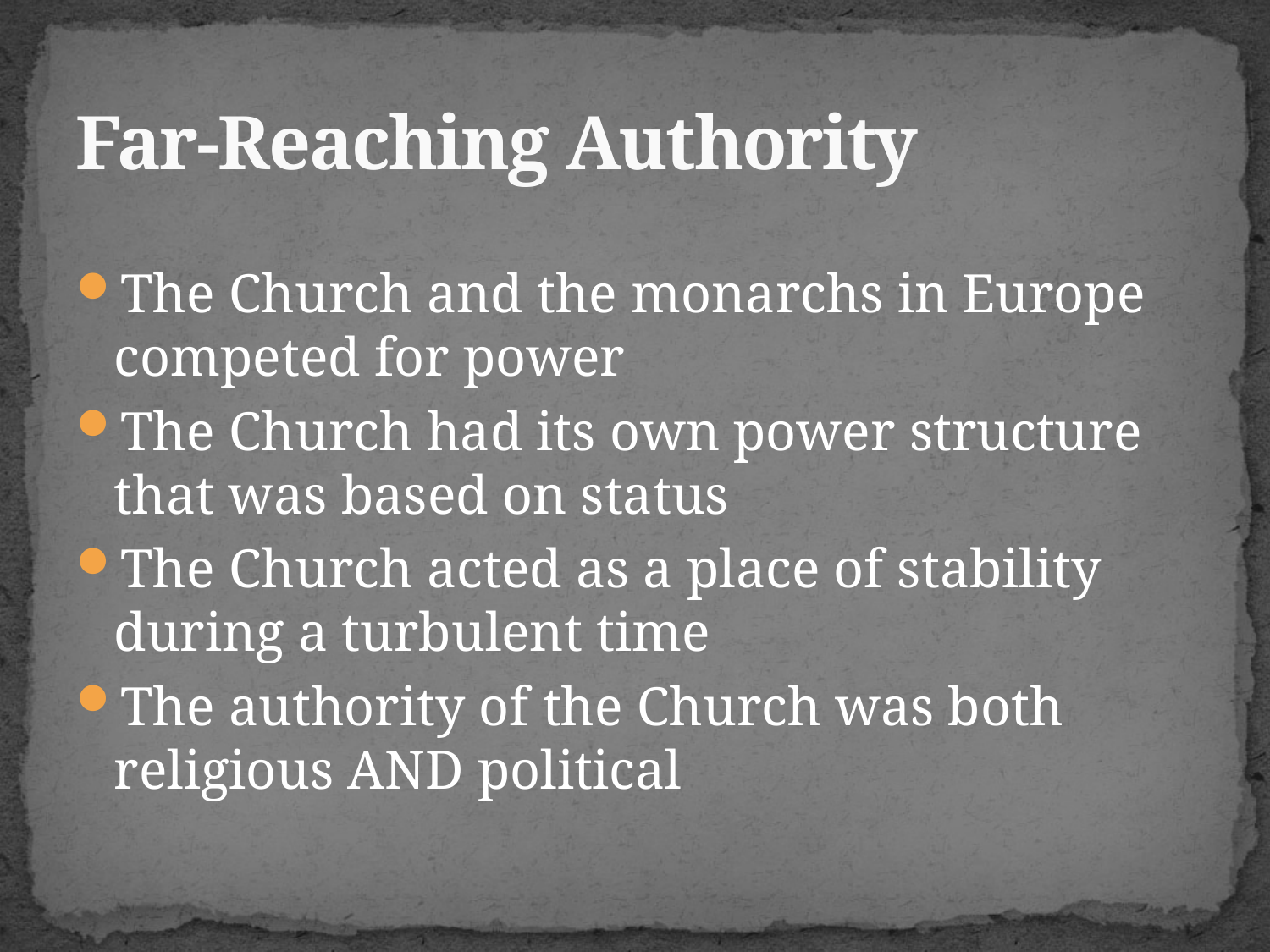

# Far-Reaching Authority
The Church and the monarchs in Europe competed for power
The Church had its own power structure that was based on status
The Church acted as a place of stability during a turbulent time
The authority of the Church was both religious AND political